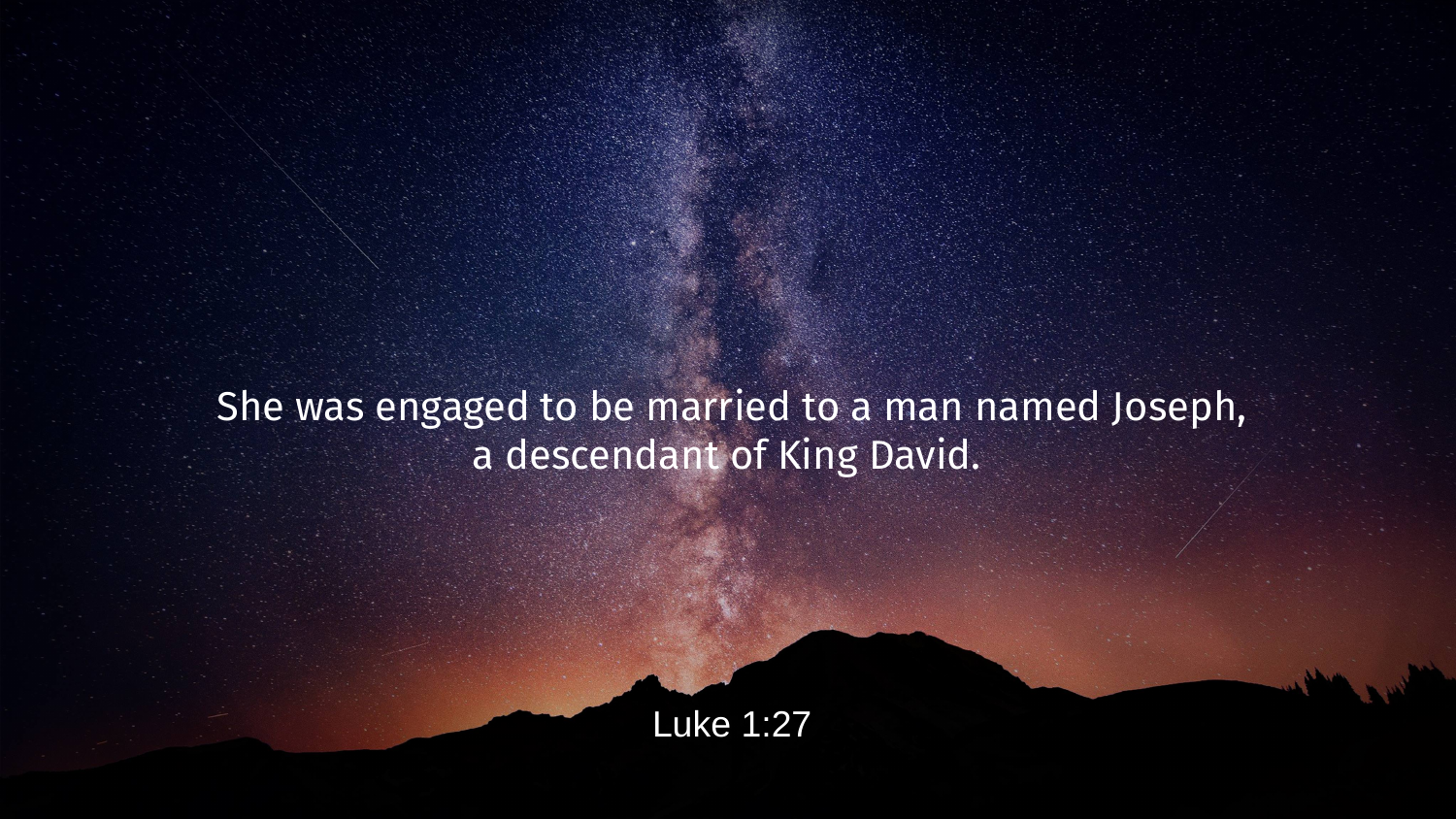

She was engaged to be married to a man named Joseph,
a descendant of King David.

Luke 1:27